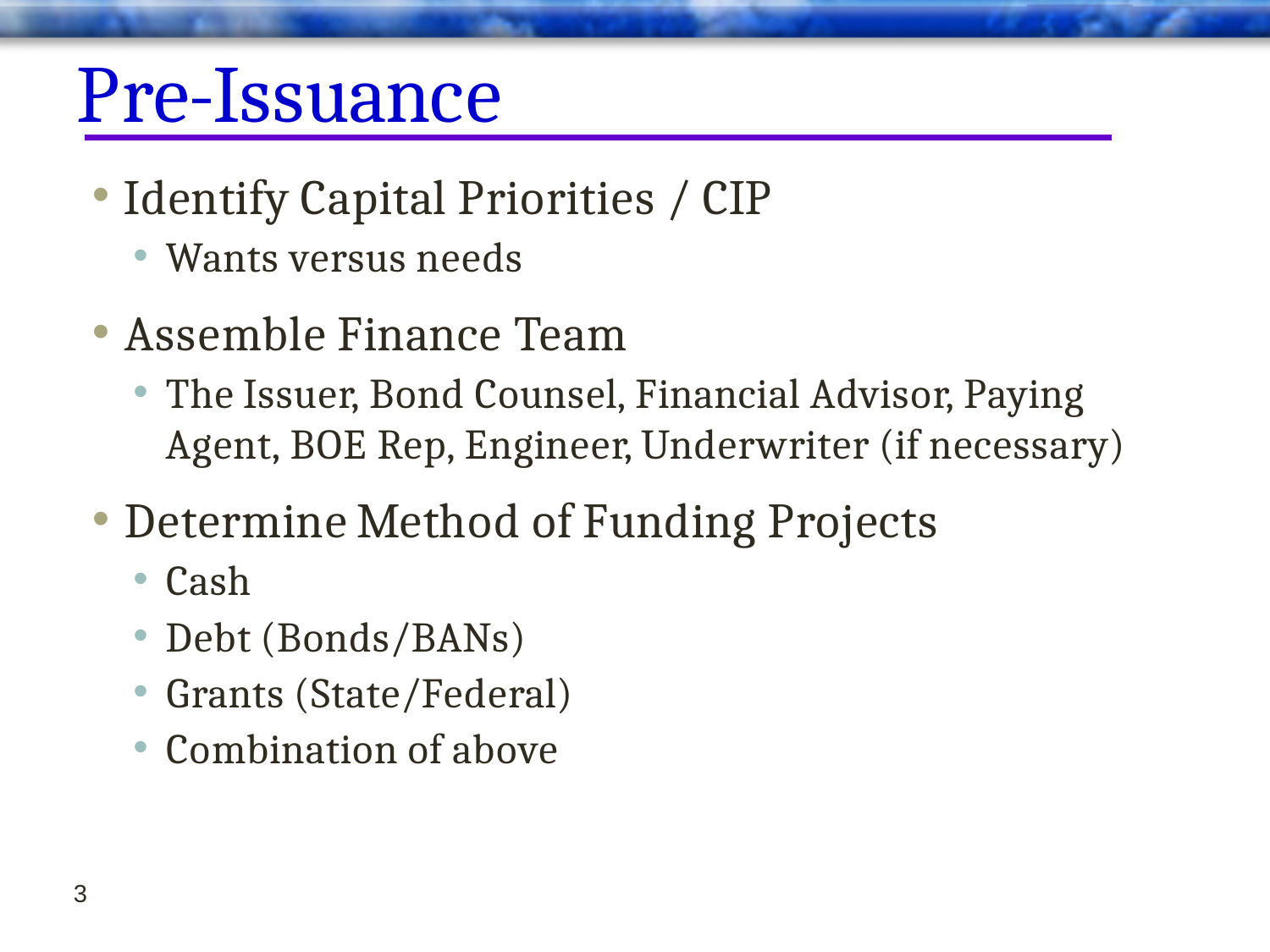

# Pre-Issuance
Identify Capital Priorities / CIP
Wants versus needs
Assemble Finance Team
The Issuer, Bond Counsel, Financial Advisor, Paying Agent, BOE Rep, Engineer, Underwriter (if necessary)
Determine Method of Funding Projects
Cash
Debt (Bonds/BANs)
Grants (State/Federal)
Combination of above
3